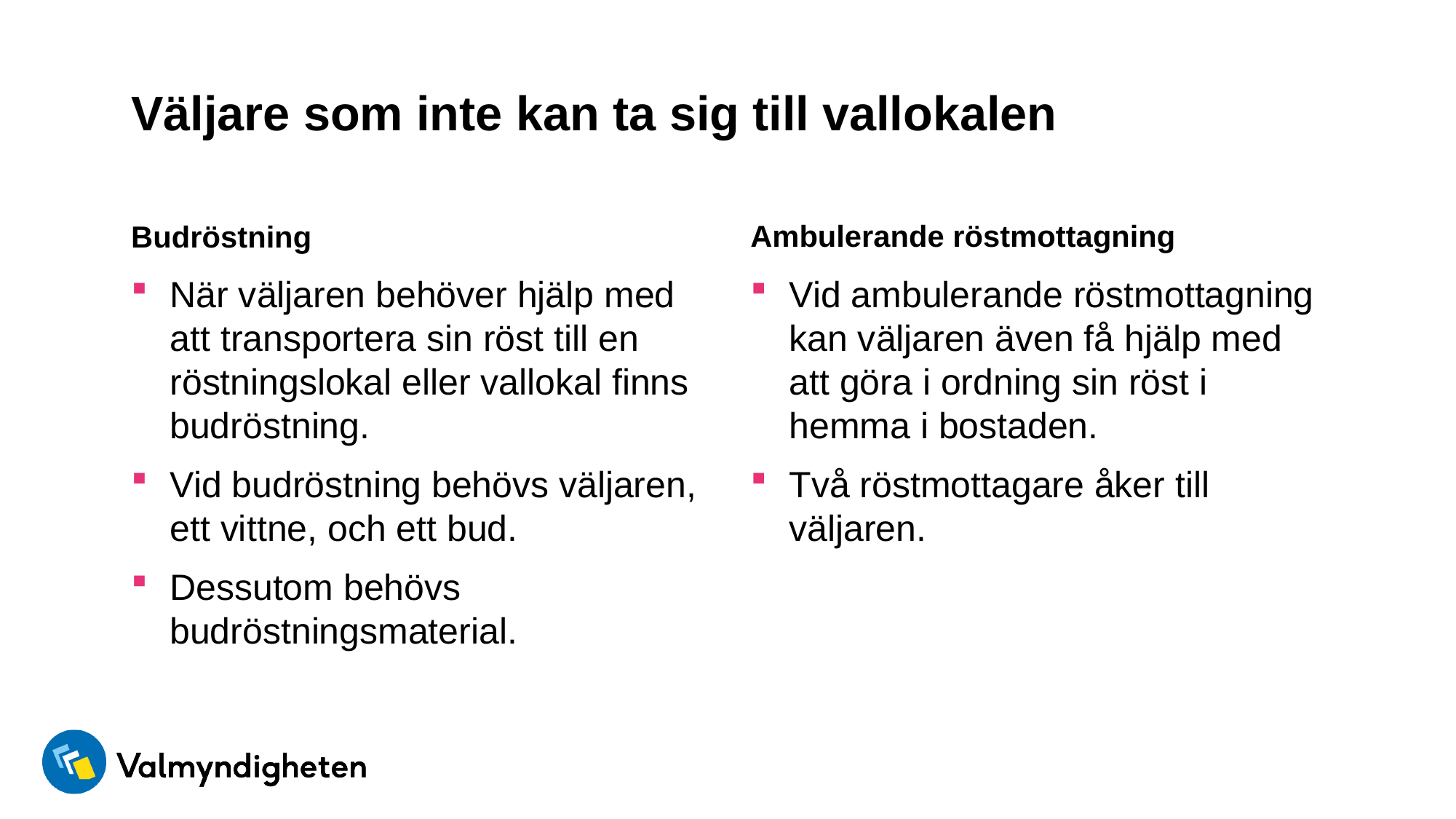

# Väljare som inte kan ta sig till vallokalen
Ambulerande röstmottagning
Budröstning
När väljaren behöver hjälp med att transportera sin röst till en röstningslokal eller vallokal finns budröstning.
Vid budröstning behövs väljaren, ett vittne, och ett bud.
Dessutom behövs budröstningsmaterial.

Vid ambulerande röstmottagning kan väljaren även få hjälp med att göra i ordning sin röst i hemma i bostaden.
Två röstmottagare åker till väljaren.